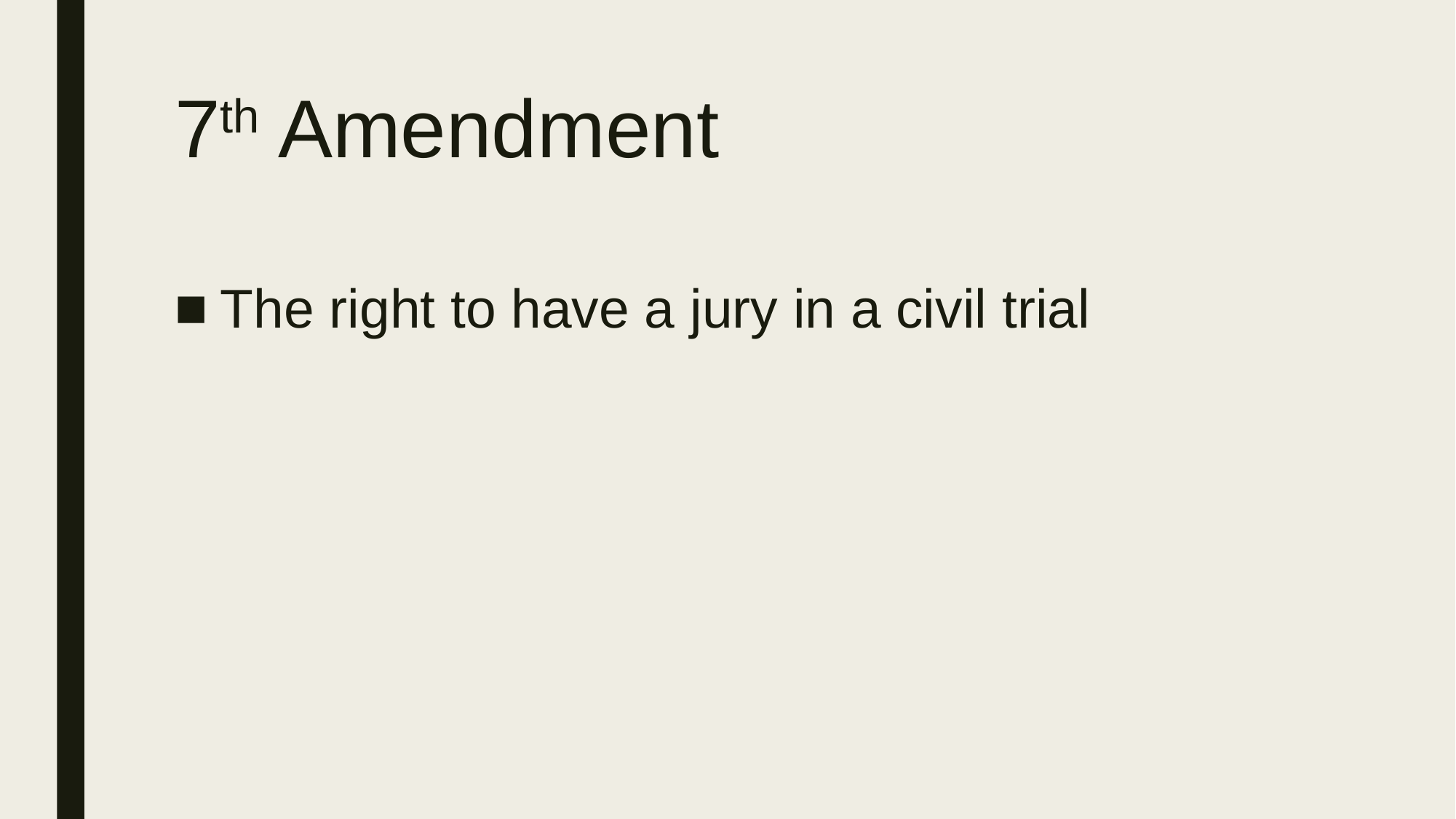

# 7th Amendment
The right to have a jury in a civil trial